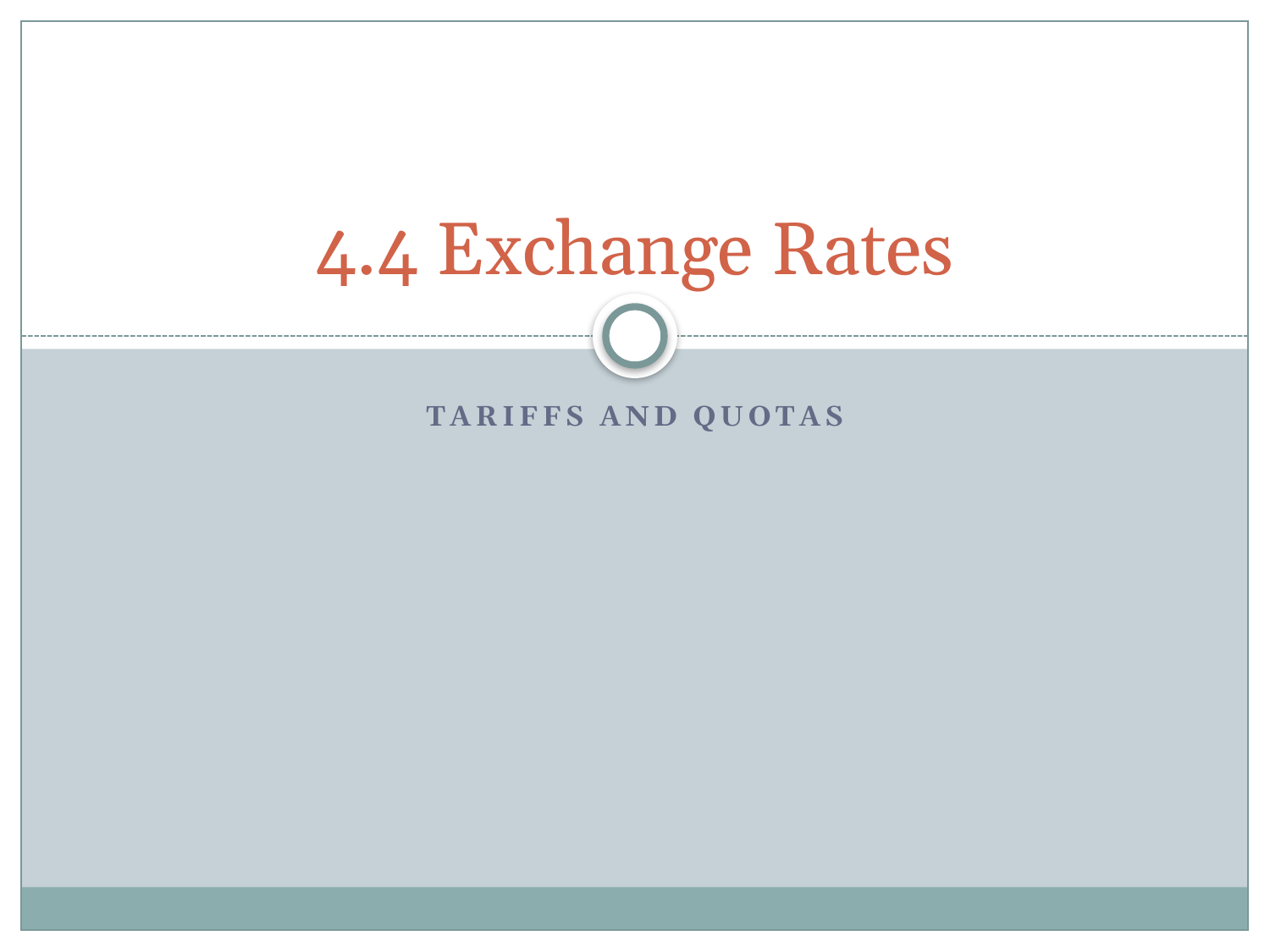

# 4.4 Exchange Rates
Tariffs and Quotas